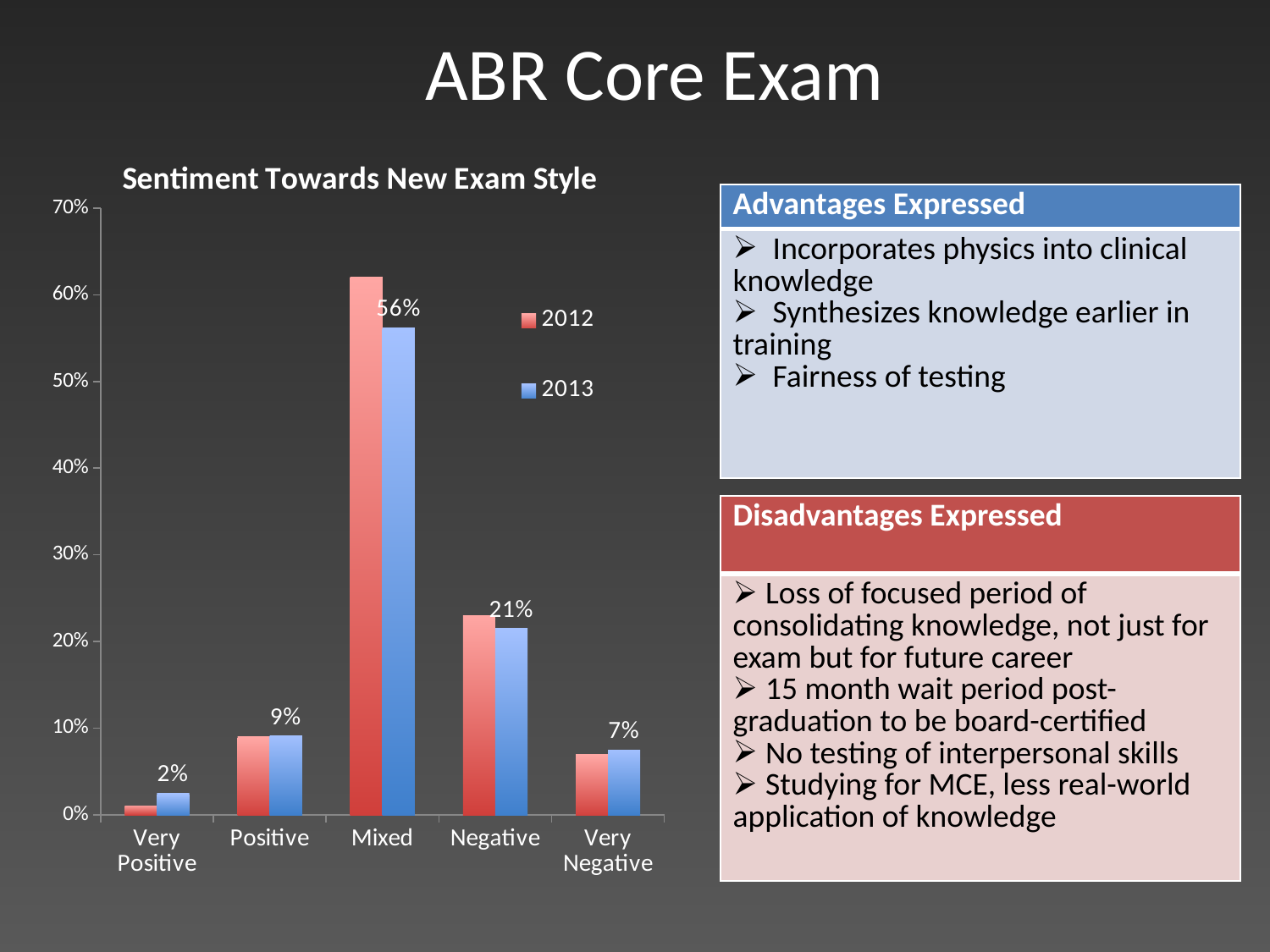

ABR Core Exam

### Chart: Sentiment Towards New Exam Style

| Category | 2012 | 2013 |
|---|---|---|
| Very Positive | 0.010000000000000002 | 0.024793388429752074 |
| Positive | 0.09000000000000001 | 0.09090909090909094 |
| Mixed | 0.6200000000000001 | 0.5619834710743803 |
| Negative | 0.23 | 0.21487603305785127 |
| Very Negative | 0.07000000000000002 | 0.07438016528925621 |
| Advantages Expressed |
| --- |
| Incorporates physics into clinical knowledge Synthesizes knowledge earlier in training Fairness of testing |
| Disadvantages Expressed |
| --- |
| Loss of focused period of consolidating knowledge, not just for exam but for future career 15 month wait period post-graduation to be board-certified No testing of interpersonal skills Studying for MCE, less real-world application of knowledge |